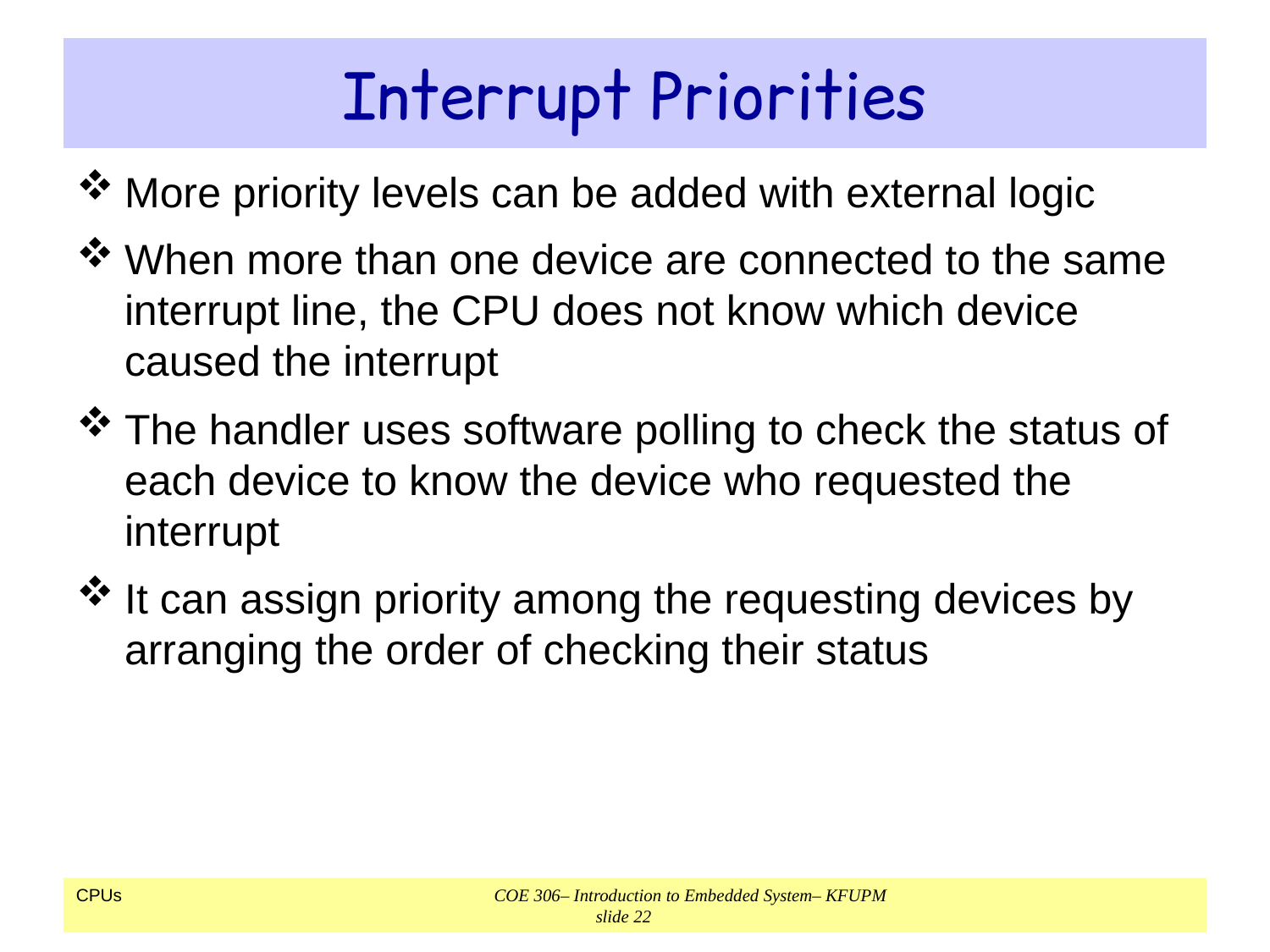

# Interrupt Priorities
More priority levels can be added with external logic
When more than one device are connected to the same interrupt line, the CPU does not know which device caused the interrupt
The handler uses software polling to check the status of each device to know the device who requested the interrupt
It can assign priority among the requesting devices by arranging the order of checking their status